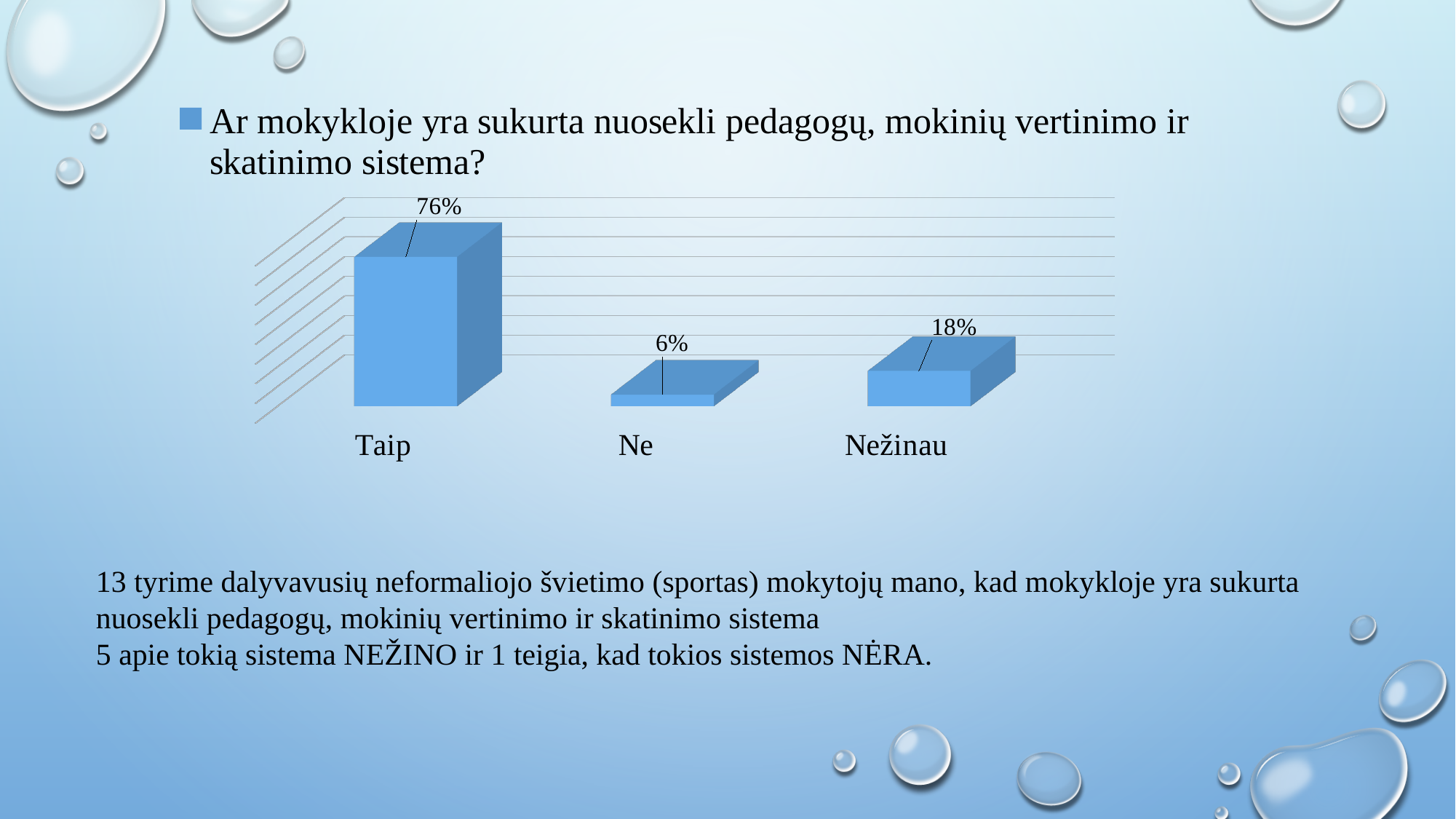

[unsupported chart]

[unsupported chart]

13 tyrime dalyvavusių neformaliojo švietimo (sportas) mokytojų mano, kad mokykloje yra sukurta nuosekli pedagogų, mokinių vertinimo ir skatinimo sistema
5 apie tokią sistema NEŽINO ir 1 teigia, kad tokios sistemos NĖRA.